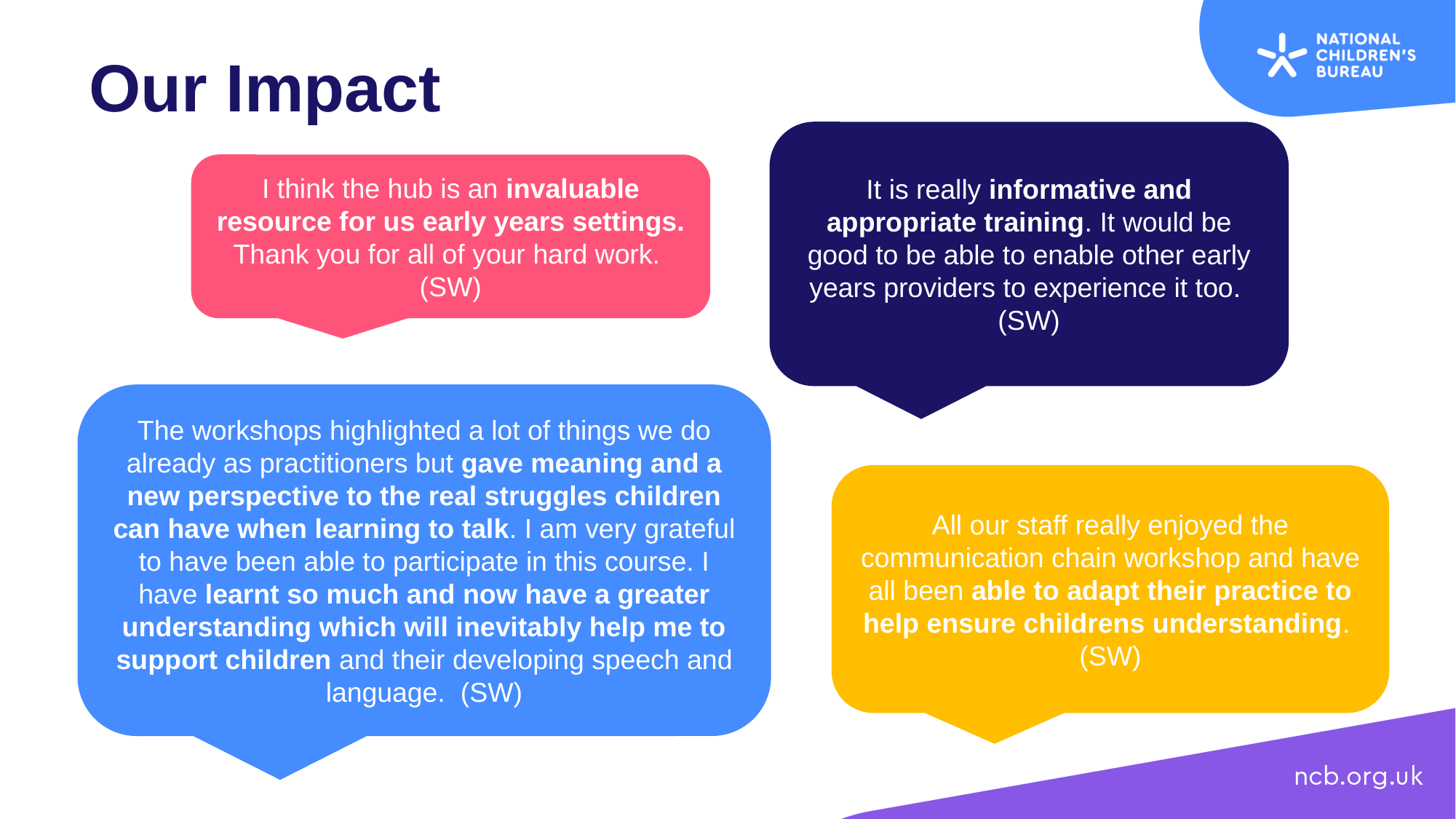

# Our Impact
It is really informative and appropriate training. It would be good to be able to enable other early years providers to experience it too.  (SW)
I think the hub is an invaluable resource for us early years settings. Thank you for all of your hard work.  (SW)
The workshops highlighted a lot of things we do already as practitioners but gave meaning and a new perspective to the real struggles children can have when learning to talk. I am very grateful to have been able to participate in this course. I have learnt so much and now have a greater understanding which will inevitably help me to support children and their developing speech and language.  (SW)
All our staff really enjoyed the communication chain workshop and have all been able to adapt their practice to help ensure childrens understanding.  (SW)